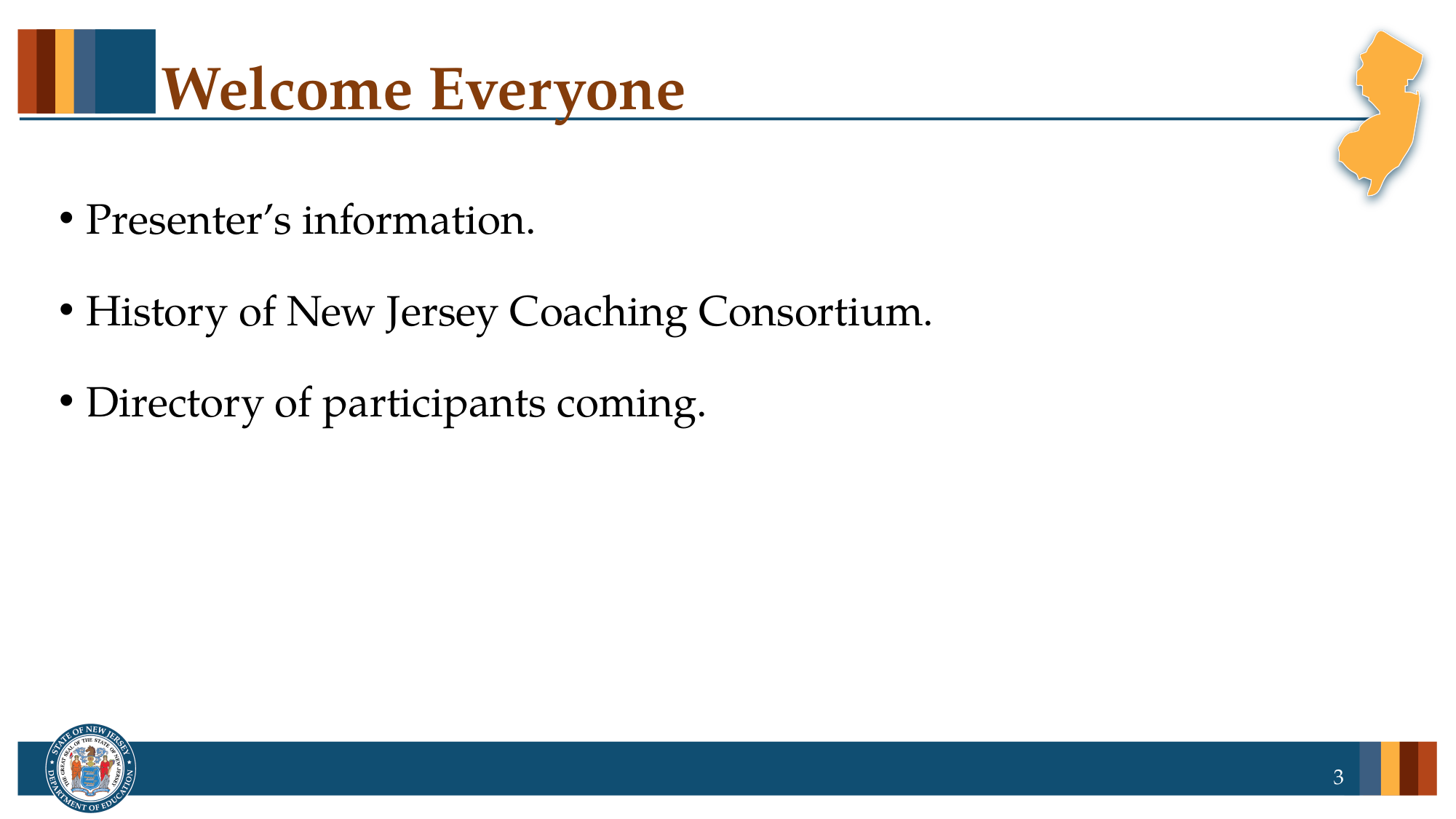

# Welcome Everyone
Presenter’s information.
History of New Jersey Coaching Consortium.
Directory of participants coming.
3